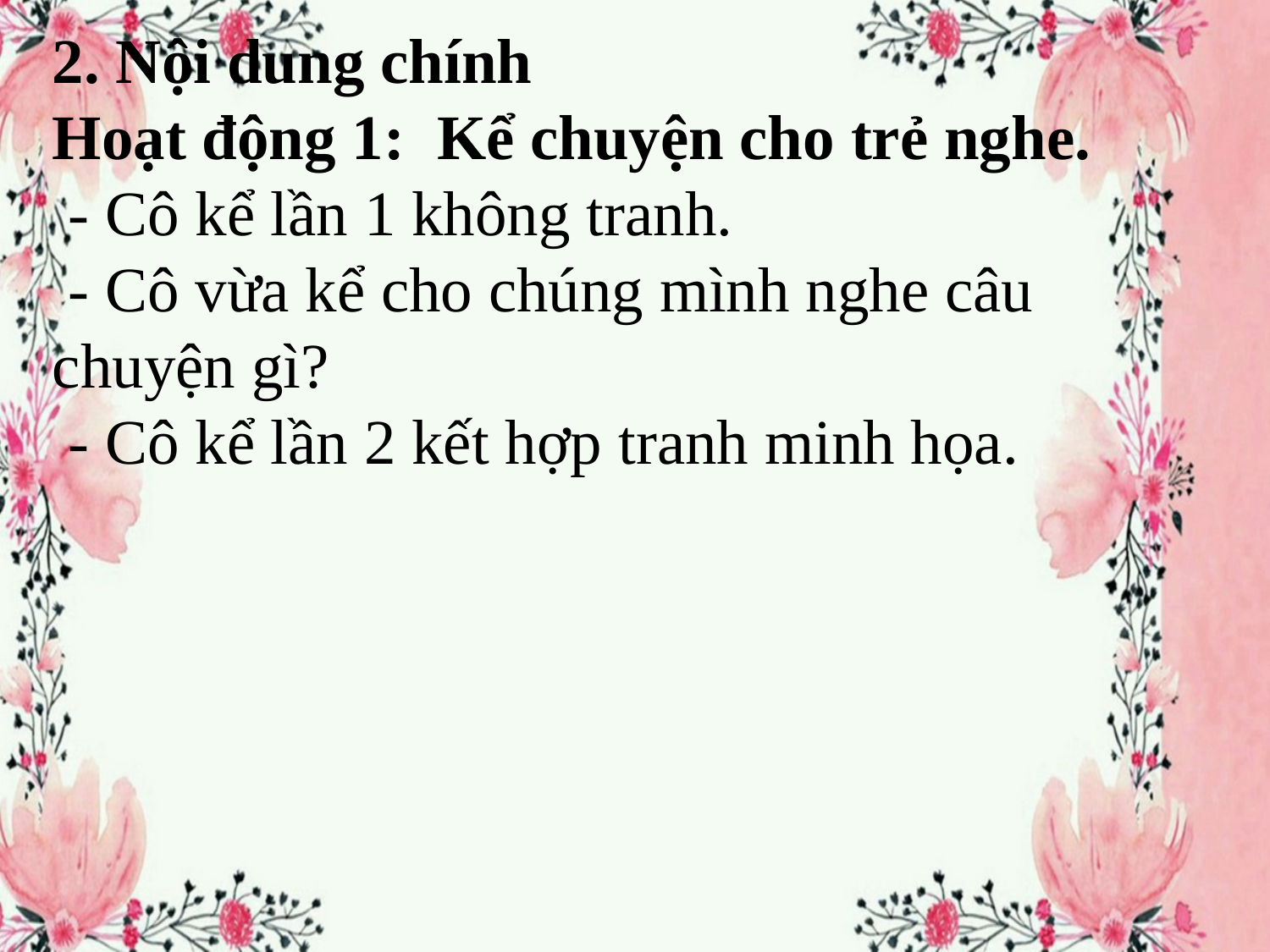

2. Nội dung chính
Hoạt động 1:  Kể chuyện cho trẻ nghe.
 - Cô kể lần 1 không tranh.
 - Cô vừa kể cho chúng mình nghe câu chuyện gì?
 - Cô kể lần 2 kết hợp tranh minh họa.